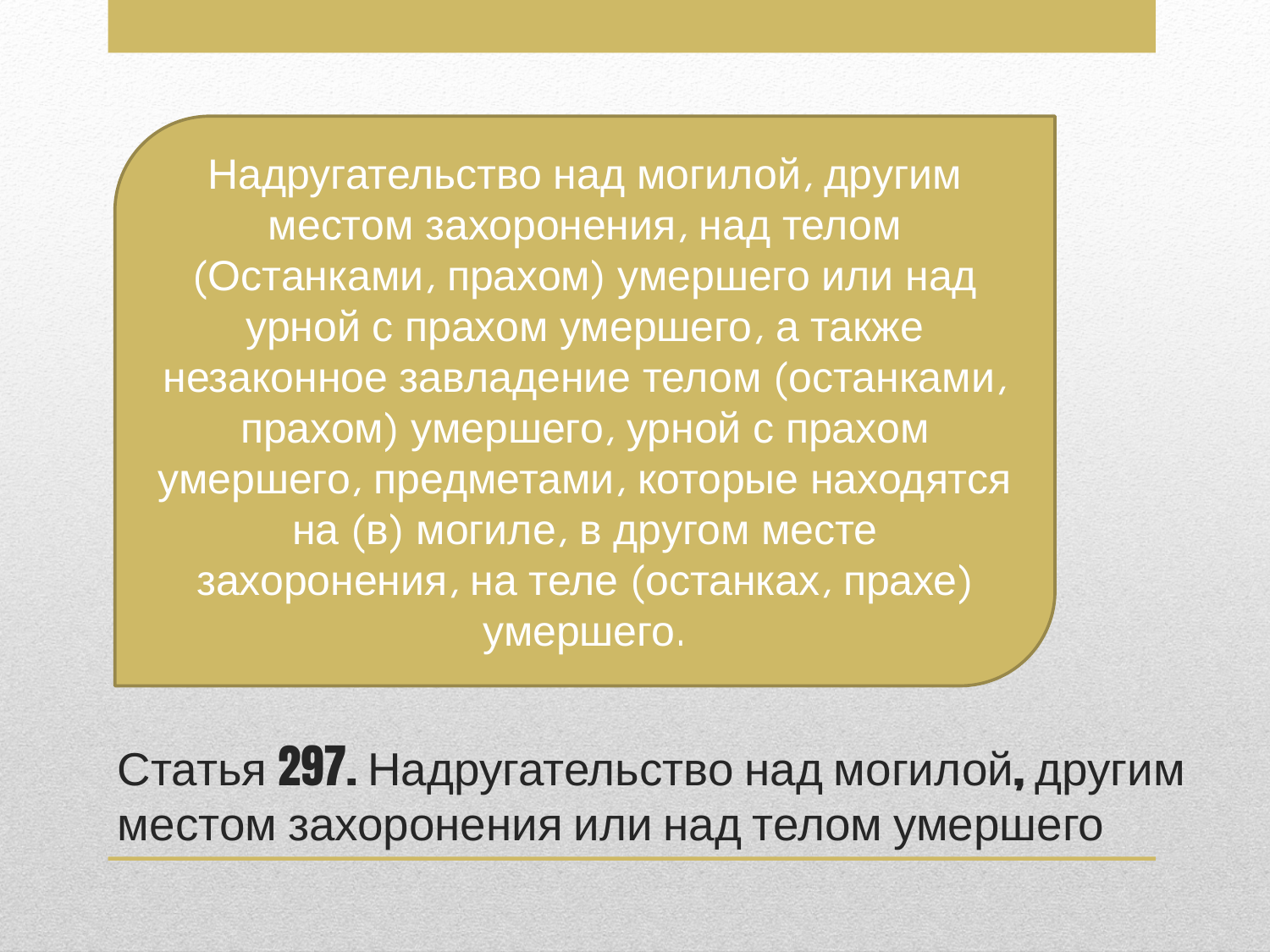

Надругательство над могилой, другим местом захоронения, над телом (Останками, прахом) умершего или над урной с прахом умершего, а также незаконное завладение телом (останками, прахом) умершего, урной с прахом умершего, предметами, которые находятся на (в) могиле, в другом месте захоронения, на теле (останках, прахе) умершего.
# Статья 297. Надругательство над могилой, другим местом захоронения или над телом умершего